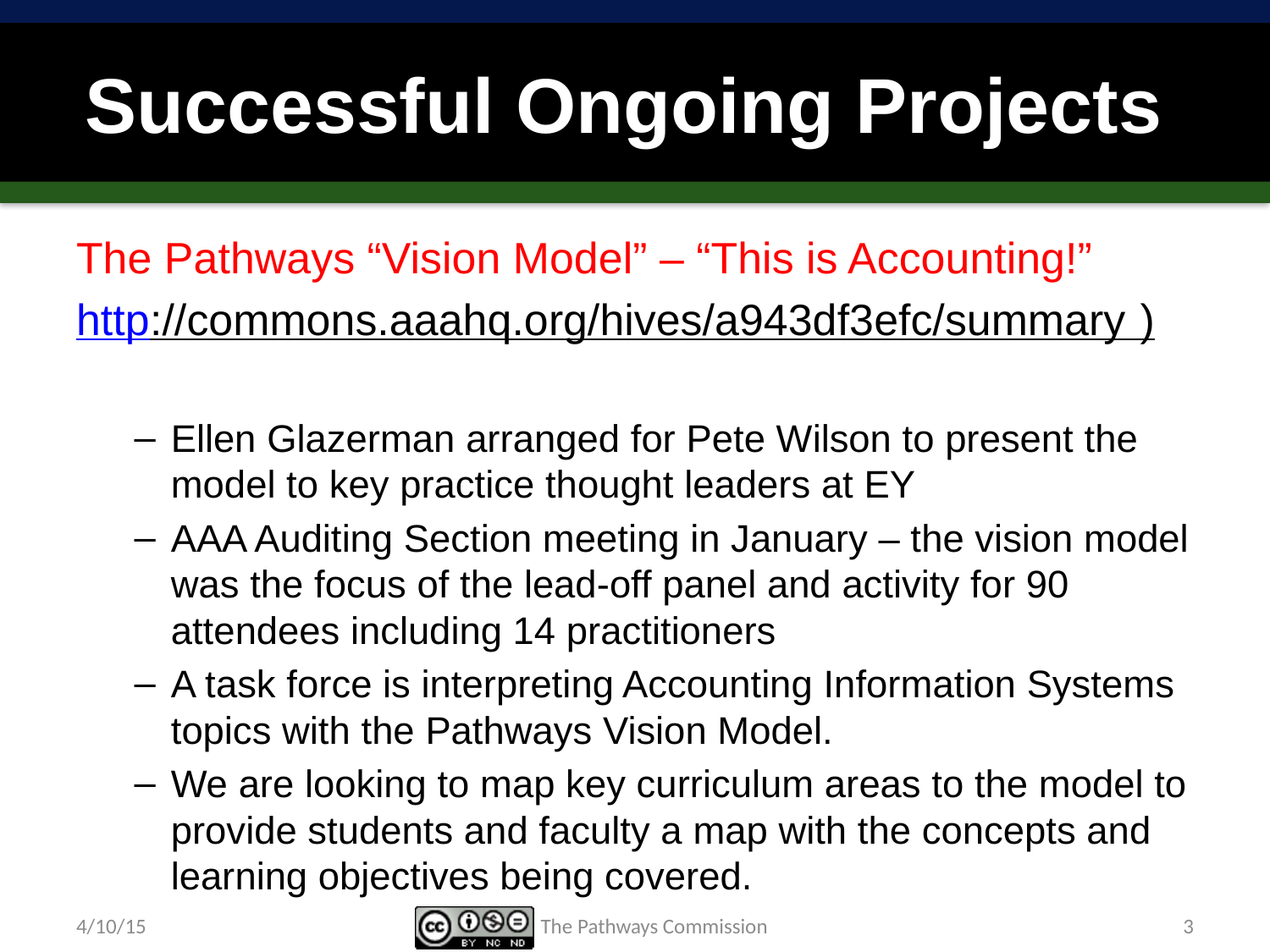

# Successful Ongoing Projects
The Pathways “Vision Model” – “This is Accounting!”
http://commons.aaahq.org/hives/a943df3efc/summary )

Ellen Glazerman arranged for Pete Wilson to present the model to key practice thought leaders at EY
AAA Auditing Section meeting in January – the vision model was the focus of the lead-off panel and activity for 90 attendees including 14 practitioners
A task force is interpreting Accounting Information Systems topics with the Pathways Vision Model.
We are looking to map key curriculum areas to the model to provide students and faculty a map with the concepts and learning objectives being covered.

4/10/15
The Pathways Commission
3